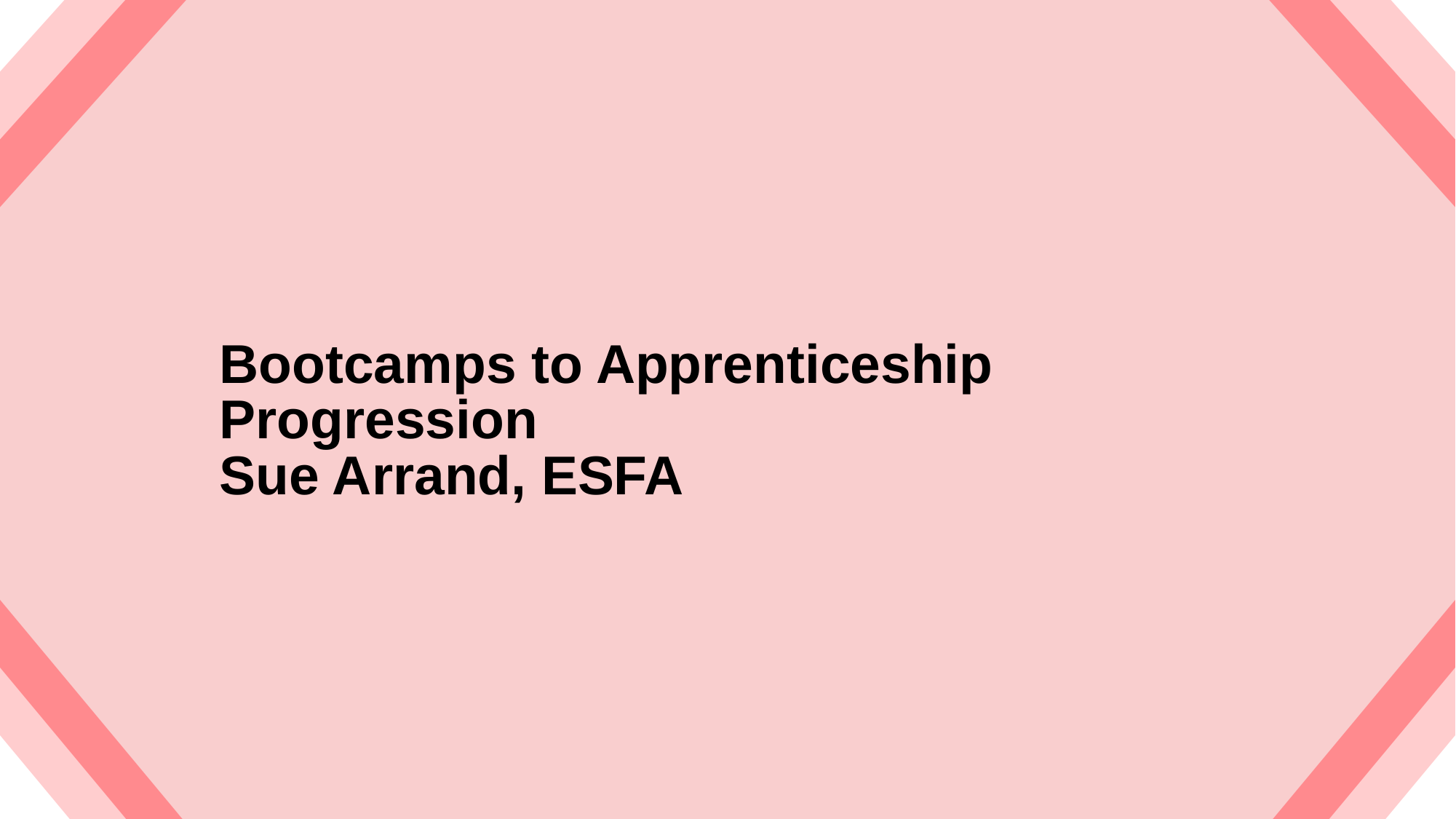

# Bootcamps to Apprenticeship Progression Sue Arrand, ESFA